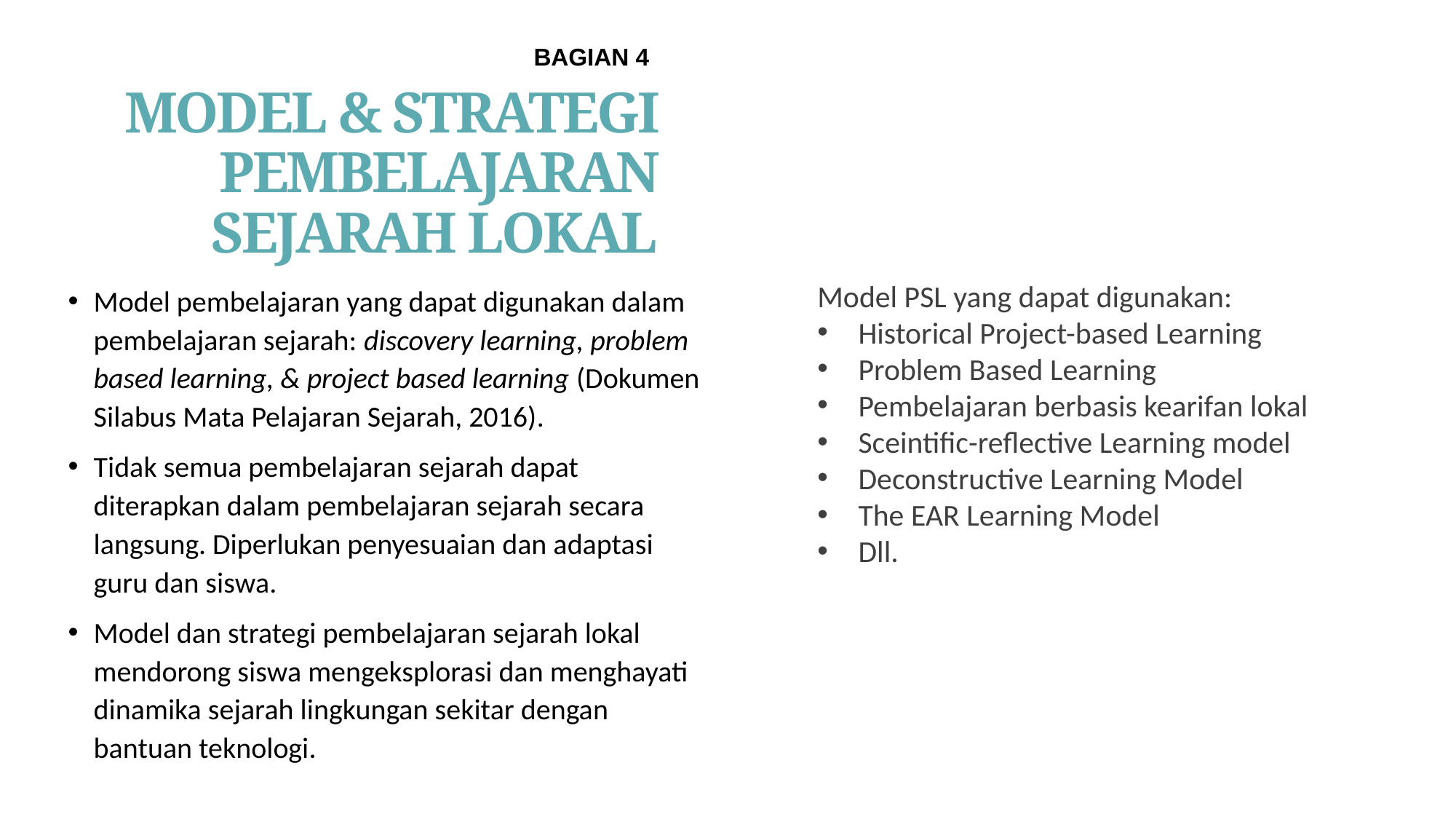

BAGIAN 4
# MODEL & STRATEGI PEMBELAJARAN SEJARAH LOKAL
Model pembelajaran yang dapat digunakan dalam pembelajaran sejarah: discovery learning, problem based learning, & project based learning (Dokumen Silabus Mata Pelajaran Sejarah, 2016).
Tidak semua pembelajaran sejarah dapat diterapkan dalam pembelajaran sejarah secara langsung. Diperlukan penyesuaian dan adaptasi guru dan siswa.
Model dan strategi pembelajaran sejarah lokal mendorong siswa mengeksplorasi dan menghayati dinamika sejarah lingkungan sekitar dengan bantuan teknologi.
Model PSL yang dapat digunakan:
Historical Project-based Learning
Problem Based Learning
Pembelajaran berbasis kearifan lokal
Sceintific-reflective Learning model
Deconstructive Learning Model
The EAR Learning Model
Dll.